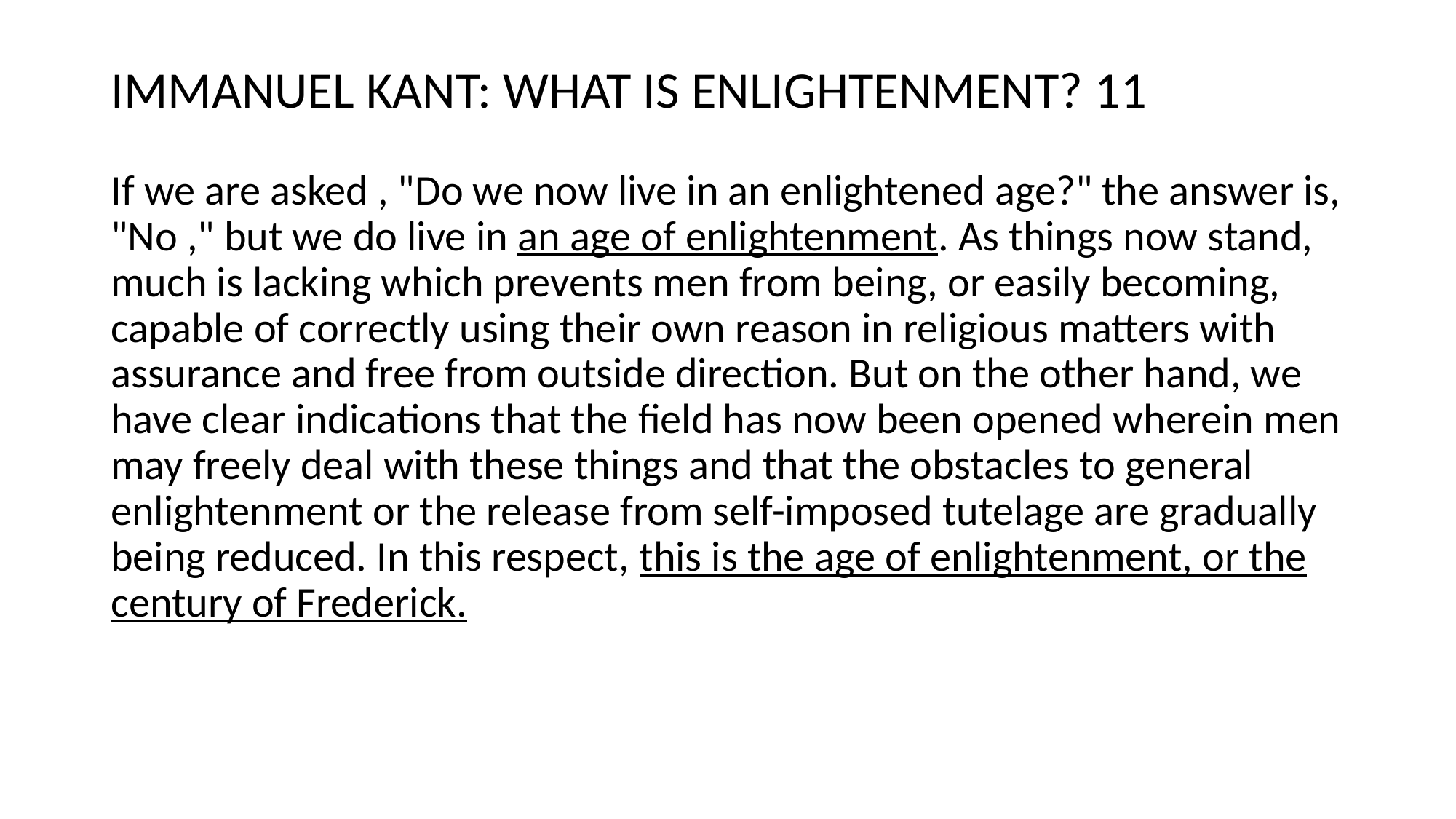

# IMMANUEL KANT: WHAT IS ENLIGHTENMENT? 11
If we are asked , "Do we now live in an enlightened age?" the answer is, "No ," but we do live in an age of enlightenment. As things now stand, much is lacking which prevents men from being, or easily becoming, capable of correctly using their own reason in religious matters with assurance and free from outside direction. But on the other hand, we have clear indications that the field has now been opened wherein men may freely deal with these things and that the obstacles to general enlightenment or the release from self-imposed tutelage are gradually being reduced. In this respect, this is the age of enlightenment, or the century of Frederick.